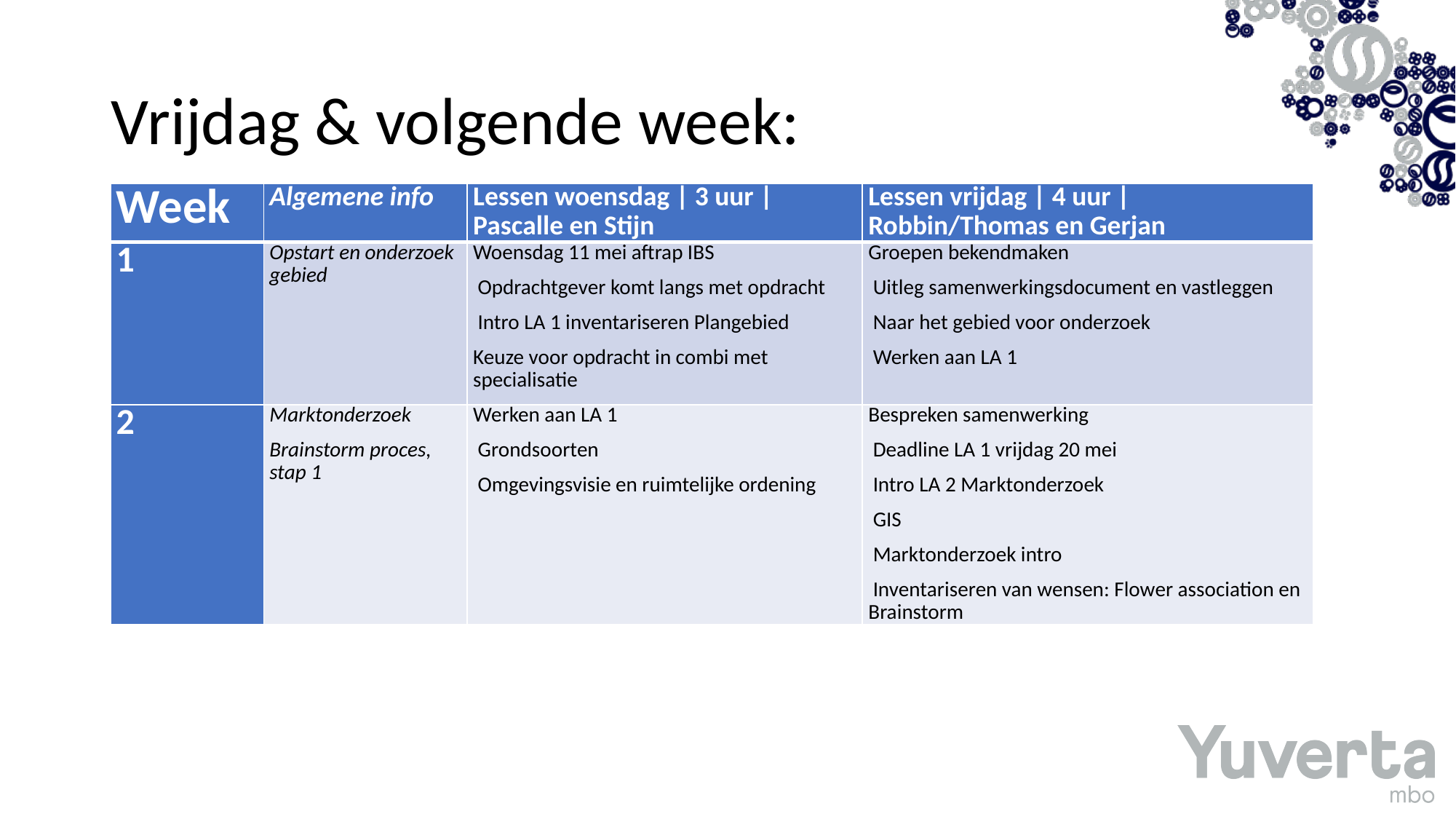

# Vrijdag & volgende week:
| Week | Algemene info | Lessen woensdag | 3 uur | Pascalle en Stijn | Lessen vrijdag | 4 uur | Robbin/Thomas en Gerjan |
| --- | --- | --- | --- |
| 1 | Opstart en onderzoek gebied | Woensdag 11 mei aftrap IBS  Opdrachtgever komt langs met opdracht  Intro LA 1 inventariseren Plangebied Keuze voor opdracht in combi met specialisatie | Groepen bekendmaken  Uitleg samenwerkingsdocument en vastleggen  Naar het gebied voor onderzoek  Werken aan LA 1 |
| 2 | Marktonderzoek Brainstorm proces, stap 1 | Werken aan LA 1  Grondsoorten  Omgevingsvisie en ruimtelijke ordening | Bespreken samenwerking  Deadline LA 1 vrijdag 20 mei  Intro LA 2 Marktonderzoek  GIS  Marktonderzoek intro  Inventariseren van wensen: Flower association en Brainstorm |